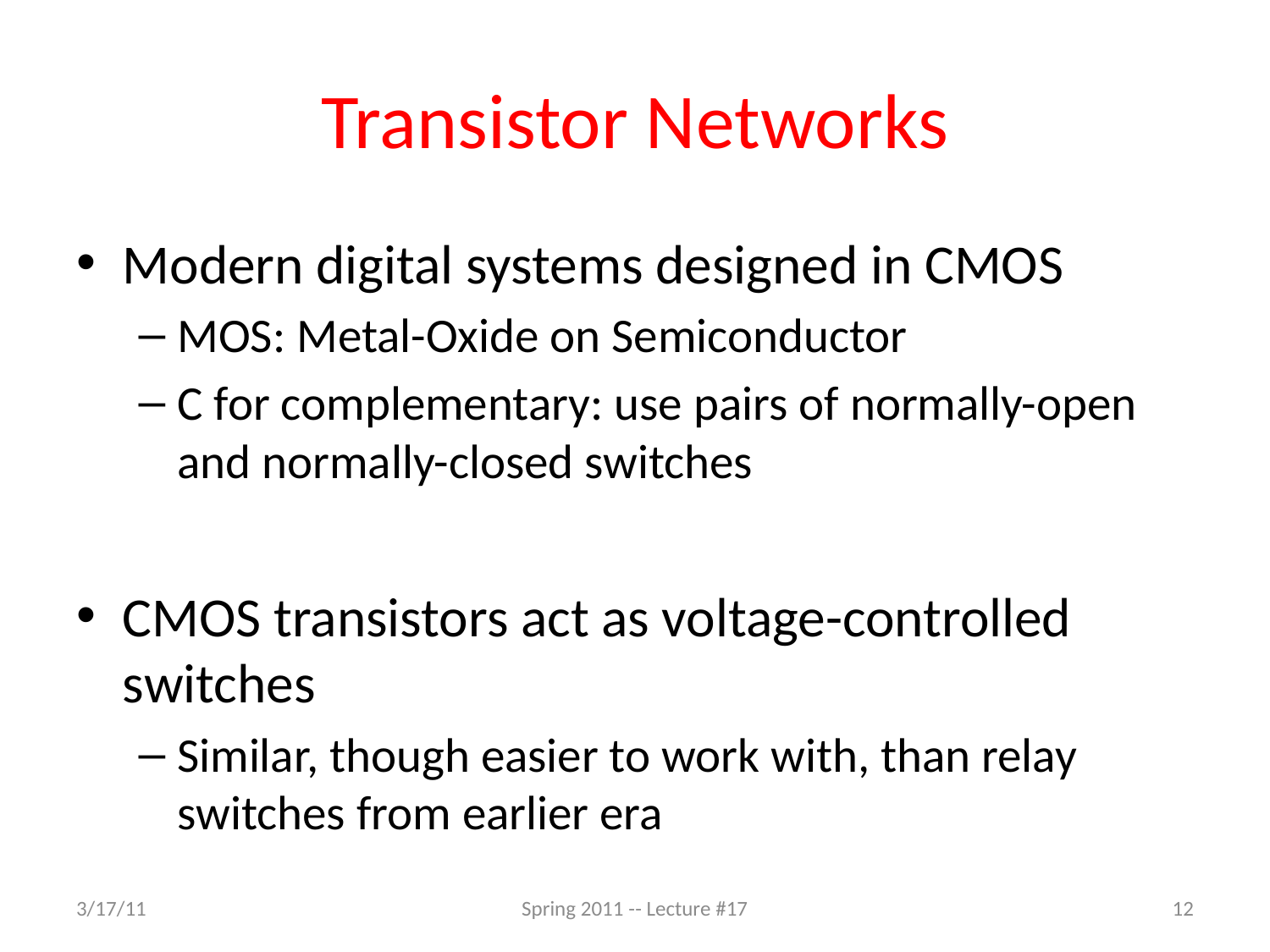

# Transistor Networks
Modern digital systems designed in CMOS
MOS: Metal-Oxide on Semiconductor
C for complementary: use pairs of normally-open and normally-closed switches

CMOS transistors act as voltage-controlled switches
Similar, though easier to work with, than relay switches from earlier era
3/17/11
Spring 2011 -- Lecture #17
12